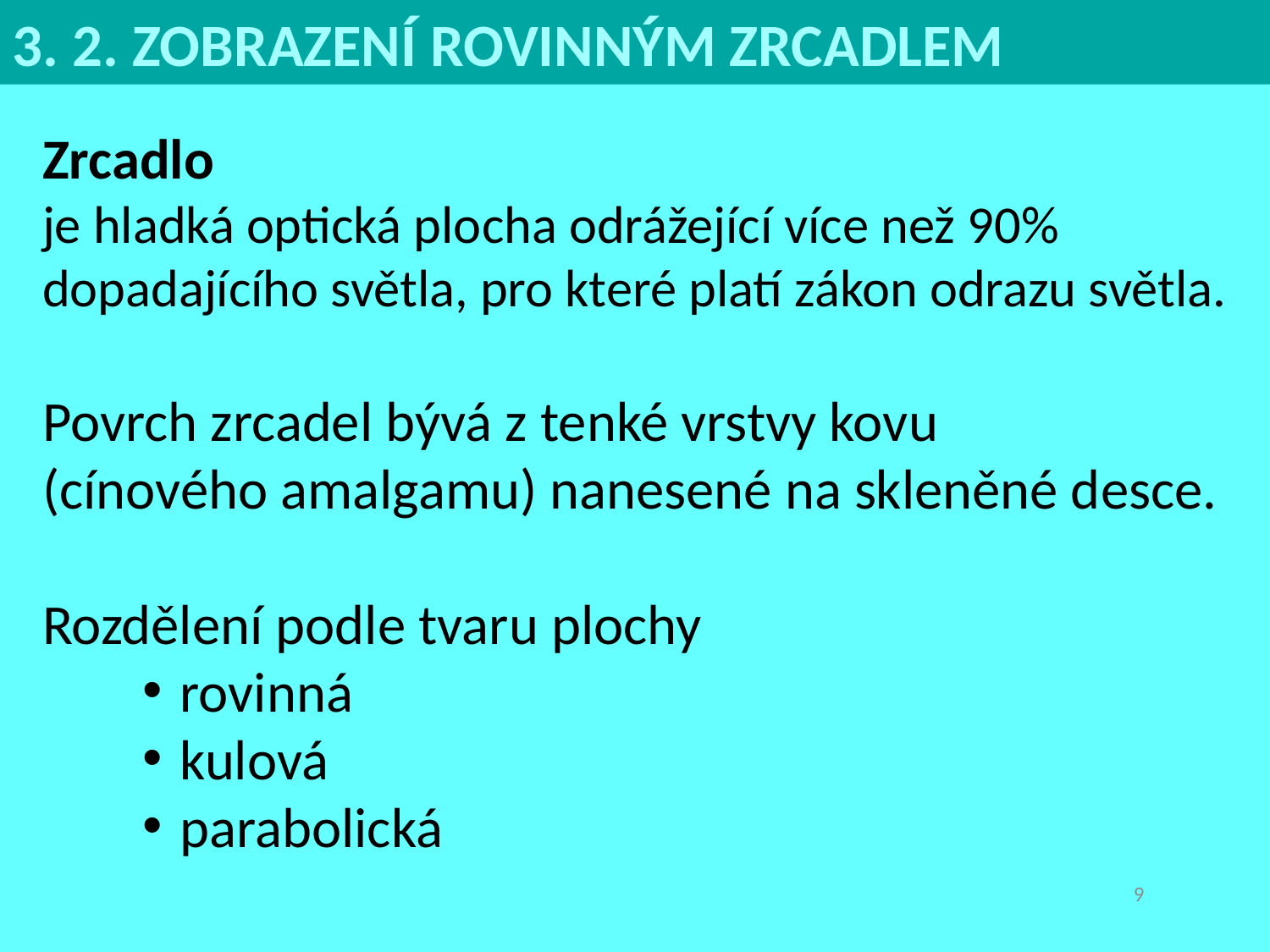

3. 2. ZOBRAZENÍ ROVINNÝM ZRCADLEM
Zrcadlo
je hladká optická plocha odrážející více než 90% dopadajícího světla, pro které platí zákon odrazu světla.

Povrch zrcadel bývá z tenké vrstvy kovu
(cínového amalgamu) nanesené na skleněné desce.

Rozdělení podle tvaru plochy
 rovinná
 kulová
 parabolická
9